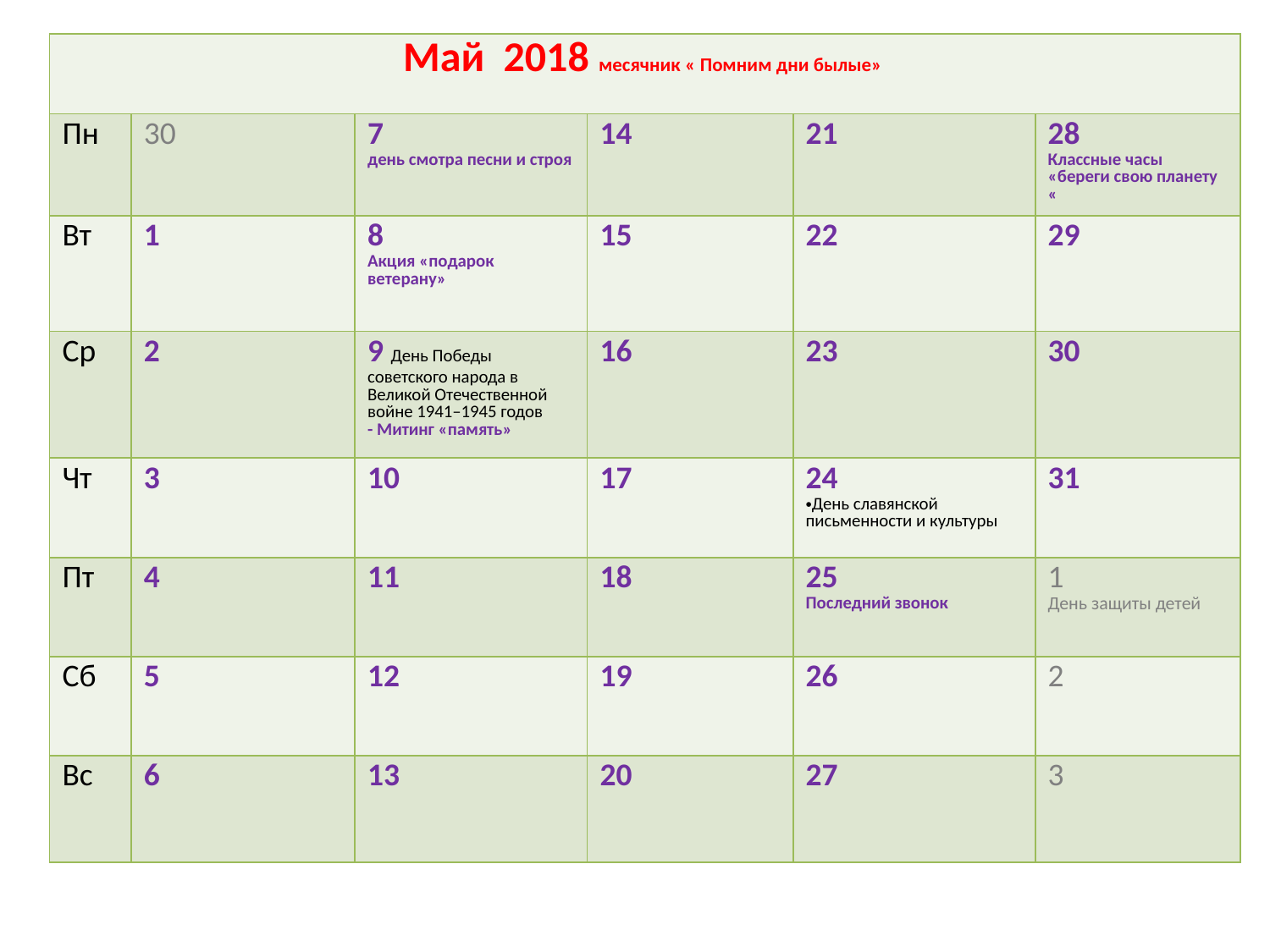

| Май 2018 месячник « Помним дни былые» |  |  |  |  |  |
| --- | --- | --- | --- | --- | --- |
| Пн | 30 | 7 день смотра песни и строя | 14 | 21 | 28 Классные часы «береги свою планету « |
| Вт | 1 | 8 Акция «подарок ветерану» | 15 | 22 | 29 |
| Ср | 2 | 9 День Победы советского народа в Великой Отечественной войне 1941–1945 годов - Митинг «память» | 16 | 23 | 30 |
| Чт | 3 | 10 | 17 | 24 День славянской письменности и культуры | 31 |
| Пт | 4 | 11 | 18 | 25 Последний звонок | 1 День защиты детей |
| Сб | 5 | 12 | 19 | 26 | 2 |
| Вс | 6 | 13 | 20 | 27 | 3 |